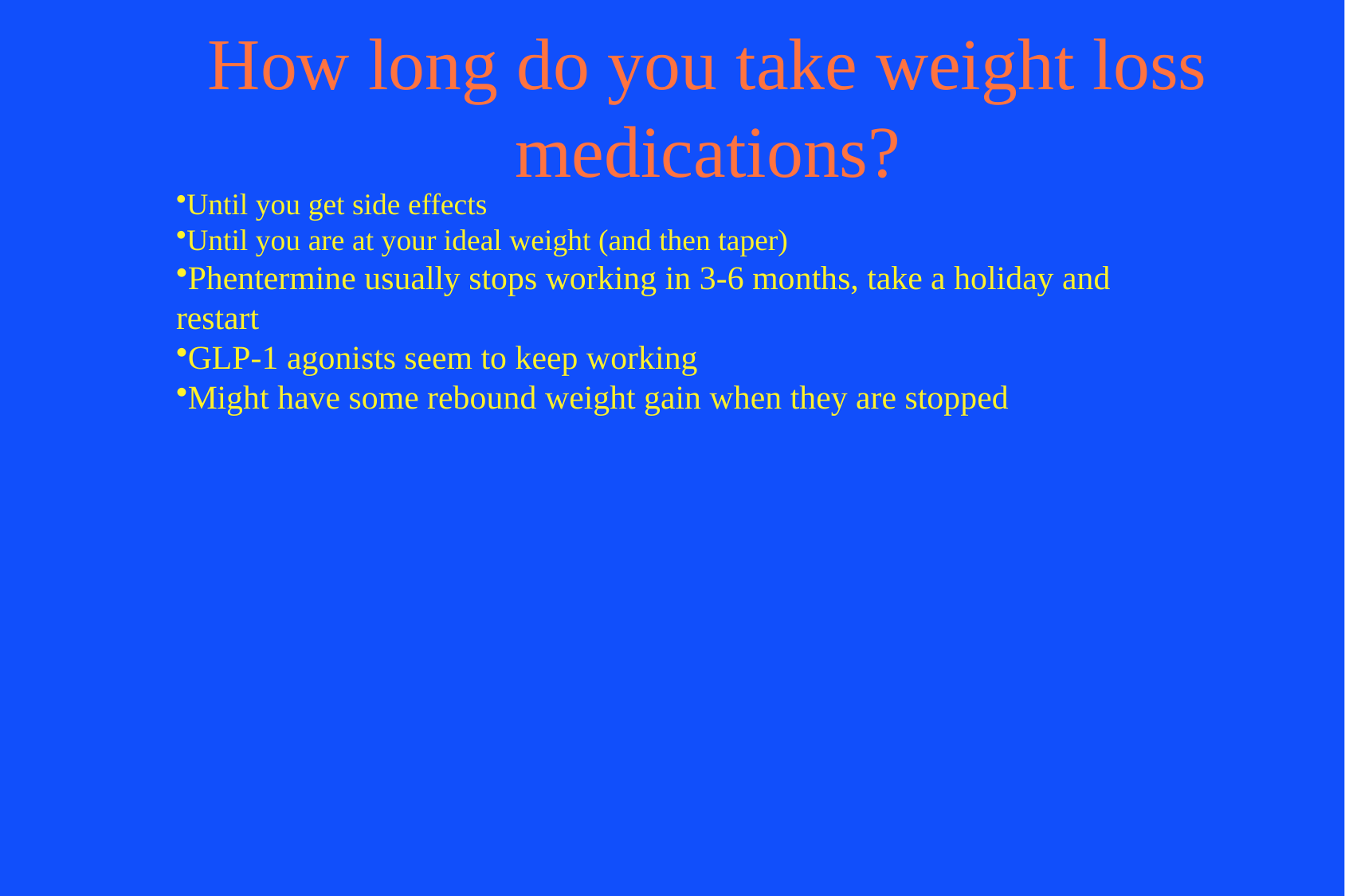

# How long do you take weight loss medications?
Until you get side effects
Until you are at your ideal weight (and then taper)
Phentermine usually stops working in 3-6 months, take a holiday and restart
GLP-1 agonists seem to keep working
Might have some rebound weight gain when they are stopped